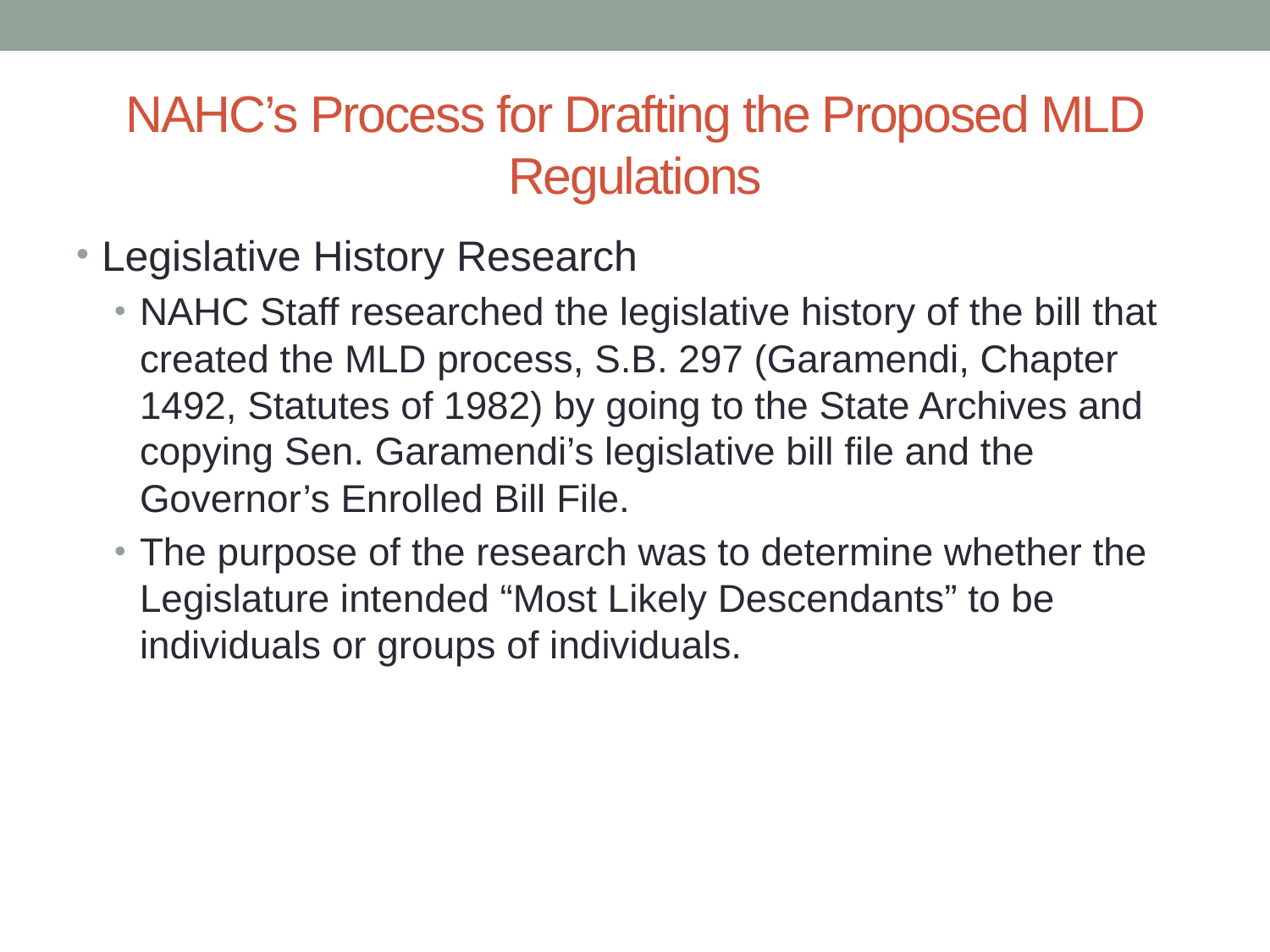

# NAHC’s Process for Drafting the Proposed MLD Regulations
Legislative History Research
NAHC Staff researched the legislative history of the bill that created the MLD process, S.B. 297 (Garamendi, Chapter 1492, Statutes of 1982) by going to the State Archives and copying Sen. Garamendi’s legislative bill file and the Governor’s Enrolled Bill File.
The purpose of the research was to determine whether the Legislature intended “Most Likely Descendants” to be individuals or groups of individuals.